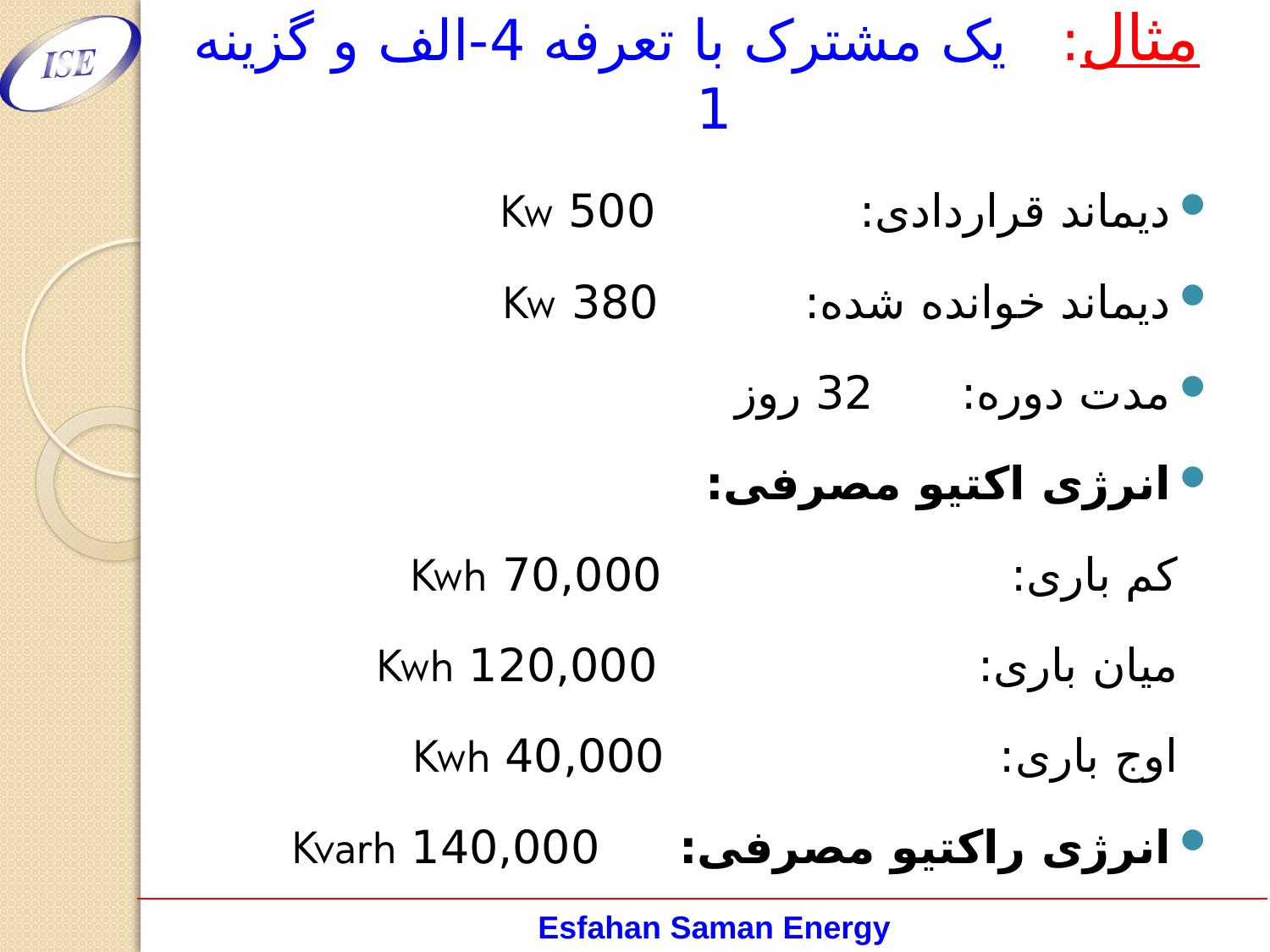

# مثال:   یک مشترک با تعرفه 4-الف و گزینه 1
دیماند قراردادی:              500 Kw
دیماند خوانده شده:          380 Kw
مدت دوره:      32 روز
انرژی اکتیو مصرفی:
  کم باری:                        70,000 Kwh
  میان باری:                      120,000 Kwh
  اوج باری:                       40,000 Kwh
انرژی راکتیو مصرفی:     140,000 Kvarh